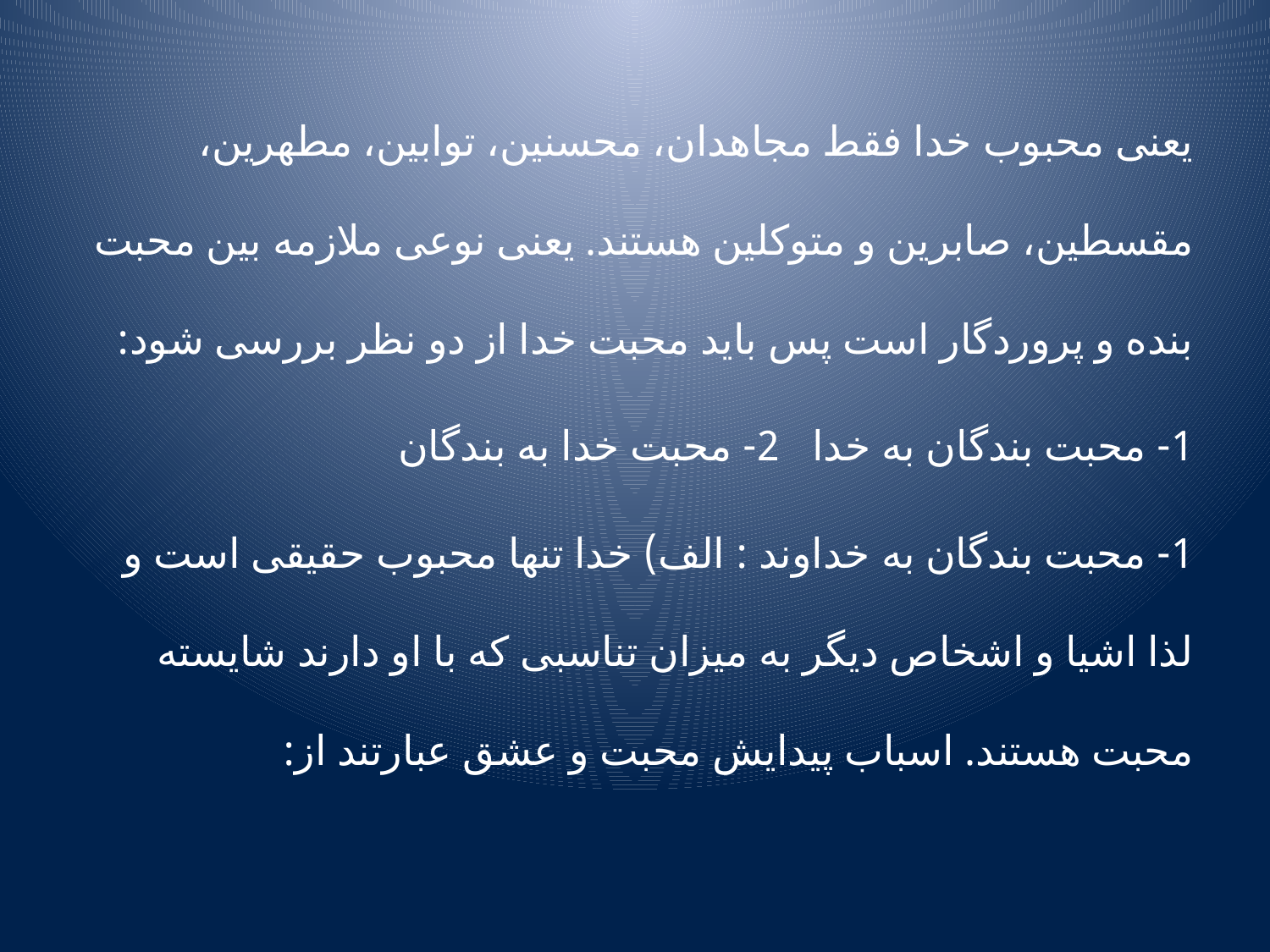

یعنی محبوب خدا فقط مجاهدان، محسنین، توابین، مطهرین، مقسطین، صابرین و متوکلین هستند. یعنی نوعی ملازمه بین محبت بنده و پروردگار است پس باید محبت خدا از دو نظر بررسی شود:
1- محبت بندگان به خدا   2- محبت خدا به بندگان
1- محبت بندگان به خداوند : الف) خدا تنها محبوب حقیقی است و لذا اشیا و اشخاص دیگر به میزان تناسبی که با او دارند شایسته محبت هستند. اسباب پیدایش محبت و عشق عبارتند از: